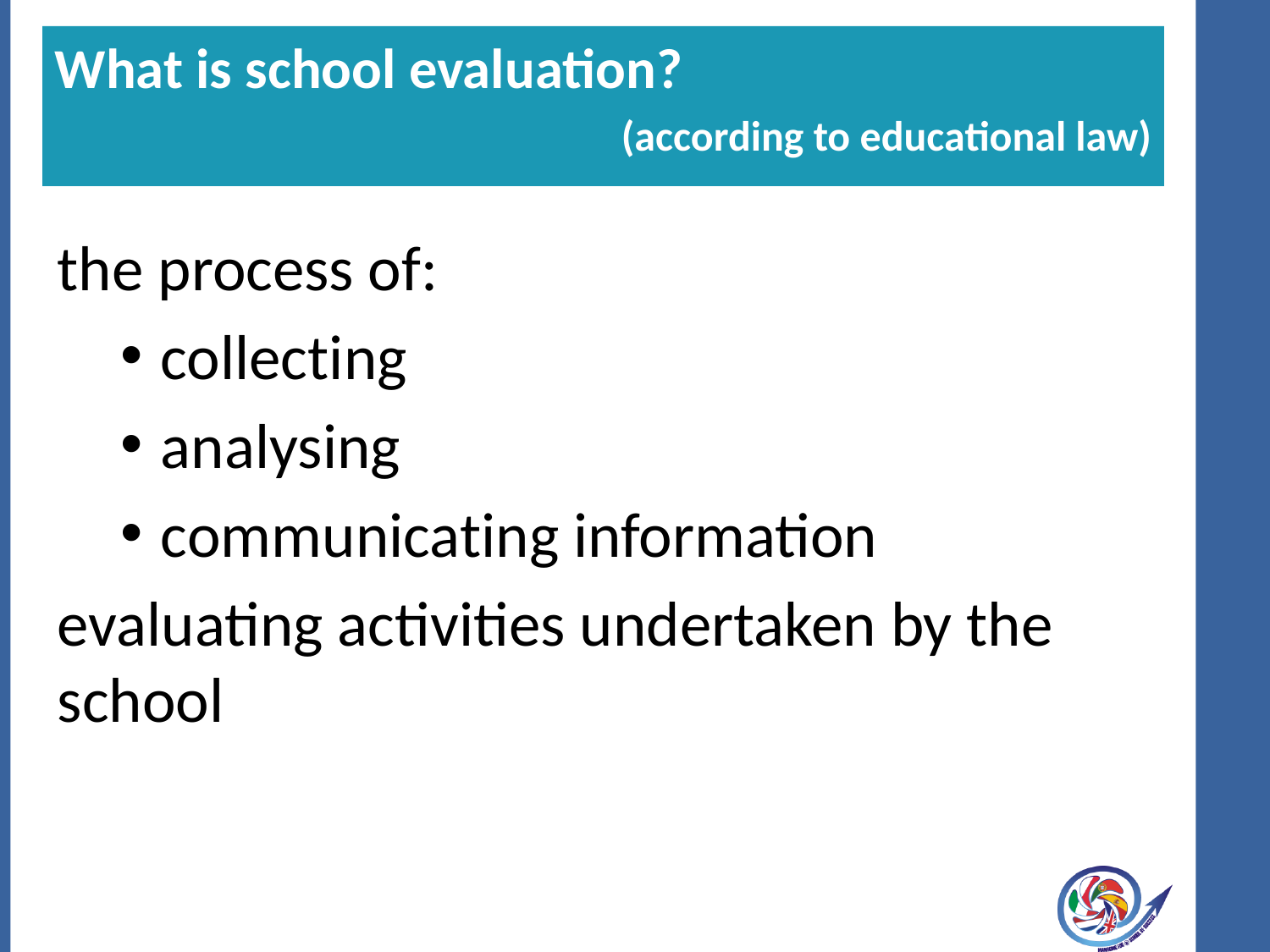

What is school evaluation?
(according to educational law)
#
the process of:
collecting
analysing
communicating information
evaluating activities undertaken by the school